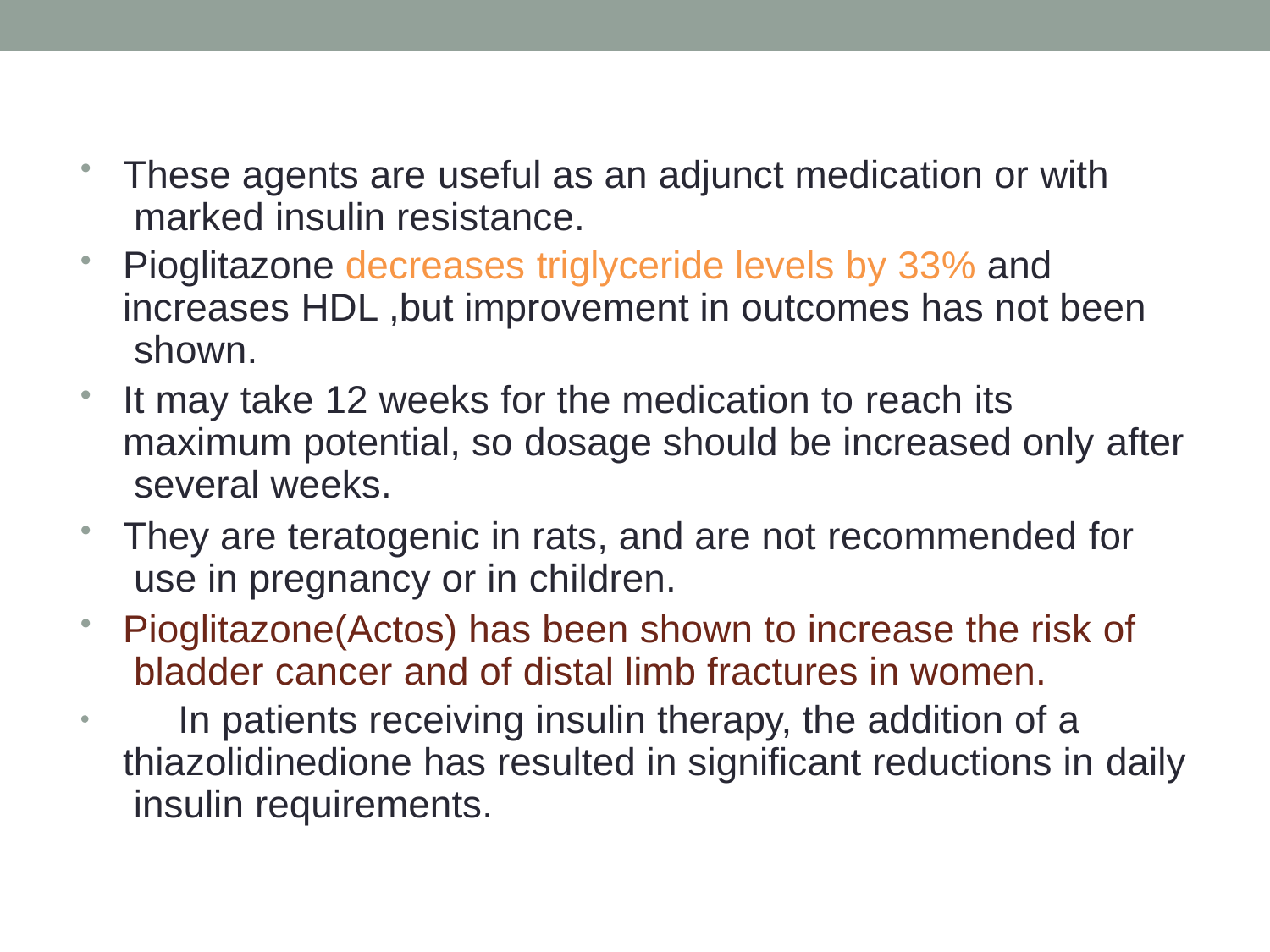

These agents are useful as an adjunct medication or with  marked insulin resistance.
Pioglitazone decreases triglyceride levels by 33% and  increases HDL ,but improvement in outcomes has not been  shown.
It may take 12 weeks for the medication to reach its  maximum potential, so dosage should be increased only after  several weeks.
They are teratogenic in rats, and are not recommended for  use in pregnancy or in children.
Pioglitazone(Actos) has been shown to increase the risk of  bladder cancer and of distal limb fractures in women.
	In patients receiving insulin therapy, the addition of a  thiazolidinedione has resulted in significant reductions in daily  insulin requirements.